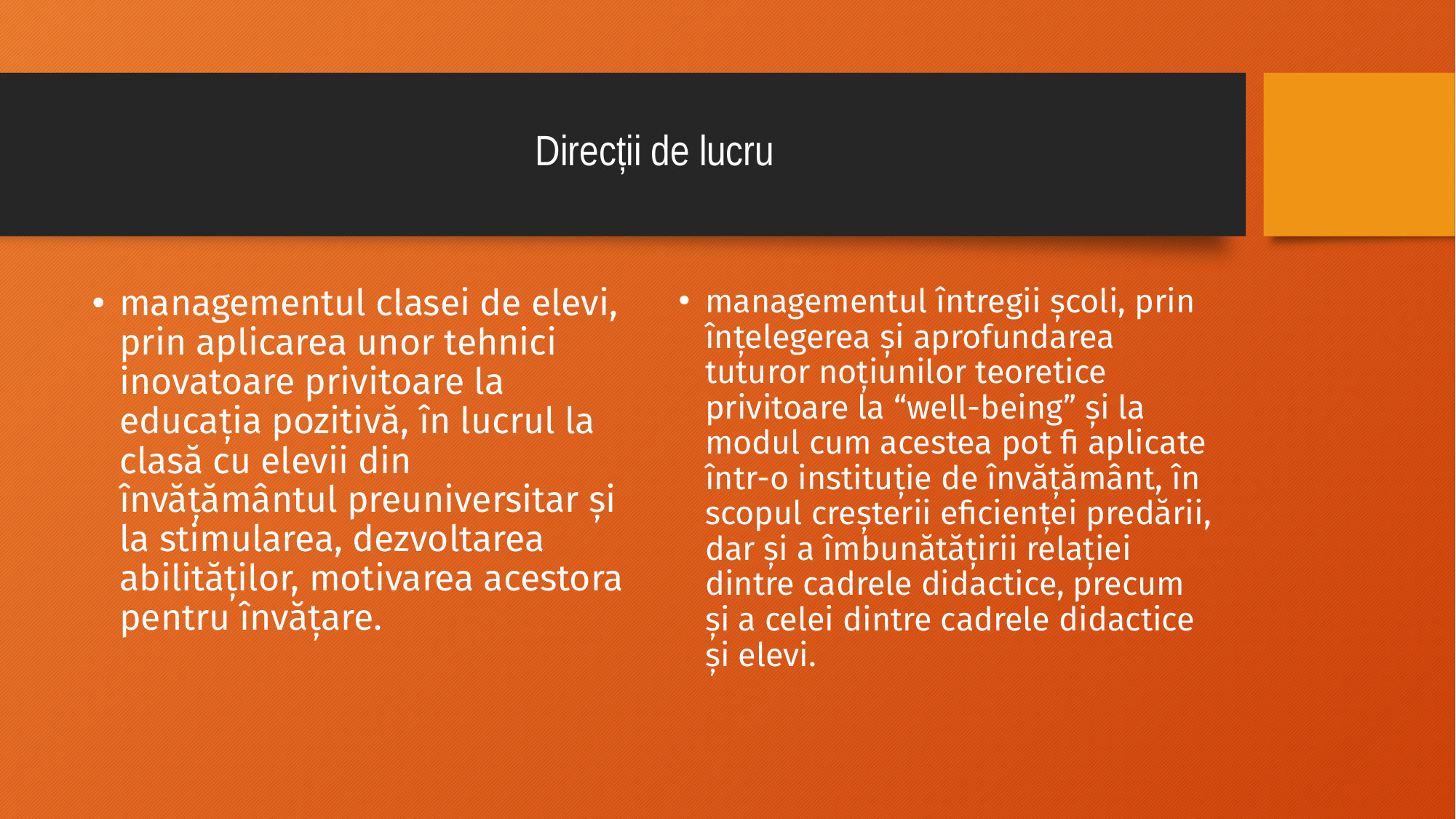

# Direcții de lucru
managementul clasei de elevi, prin aplicarea unor tehnici inovatoare privitoare la educația pozitivă, în lucrul la clasă cu elevii din învățământul preuniversitar și la stimularea, dezvoltarea abilităților, motivarea acestora pentru învățare.

managementul întregii școli, prin  înțelegerea și aprofundarea tuturor noțiunilor teoretice privitoare la “well-being” și la modul cum acestea pot fi aplicate într-o instituție de învățământ, în scopul creșterii eficienței predării, dar și a îmbunătățirii relației dintre cadrele didactice, precum și a celei dintre cadrele didactice și elevi.